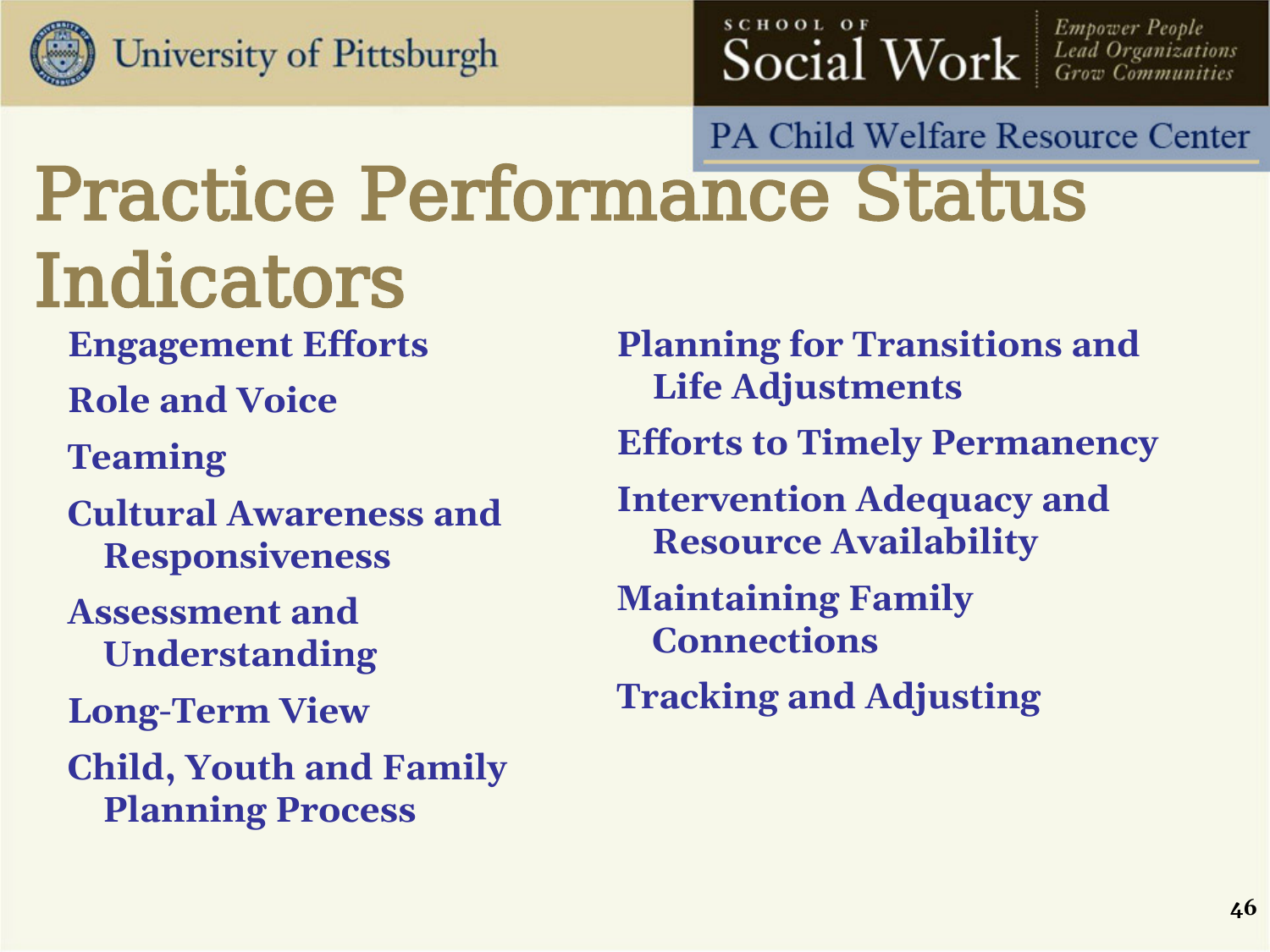

# Practice Performance Status Indicators
Engagement Efforts
Role and Voice
Teaming
Cultural Awareness and Responsiveness
Assessment and Understanding
Long-Term View
Child, Youth and Family Planning Process

Planning for Transitions and Life Adjustments
Efforts to Timely Permanency
Intervention Adequacy and Resource Availability
Maintaining Family Connections
Tracking and Adjusting